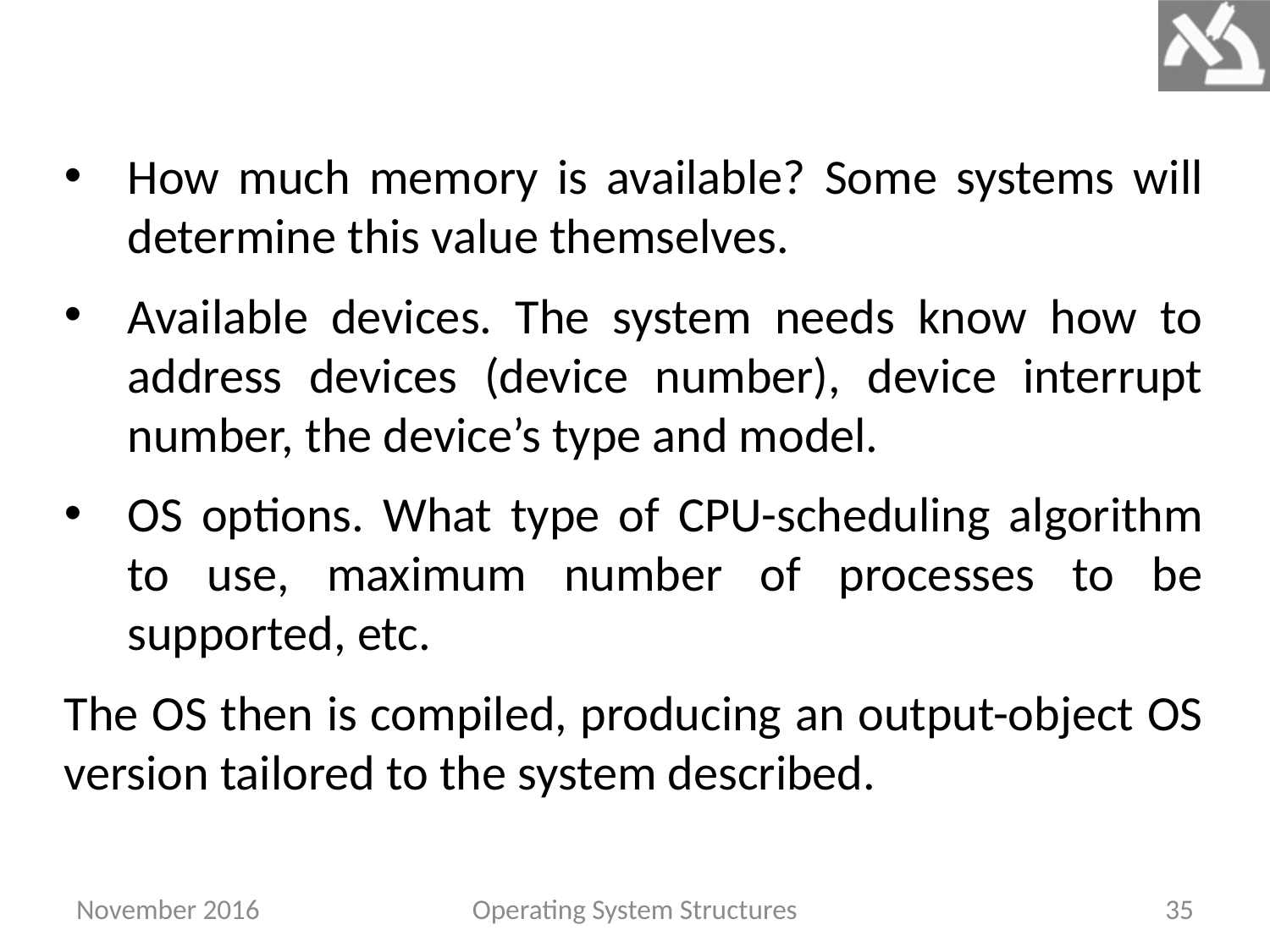

How much memory is available? Some systems will determine this value themselves.
Available devices. The system needs know how to address devices (device number), device interrupt number, the device’s type and model.
OS options. What type of CPU-scheduling algorithm to use, maximum number of processes to be supported, etc.
The OS then is compiled, producing an output-object OS version tailored to the system described.
November 2016
Operating System Structures
35